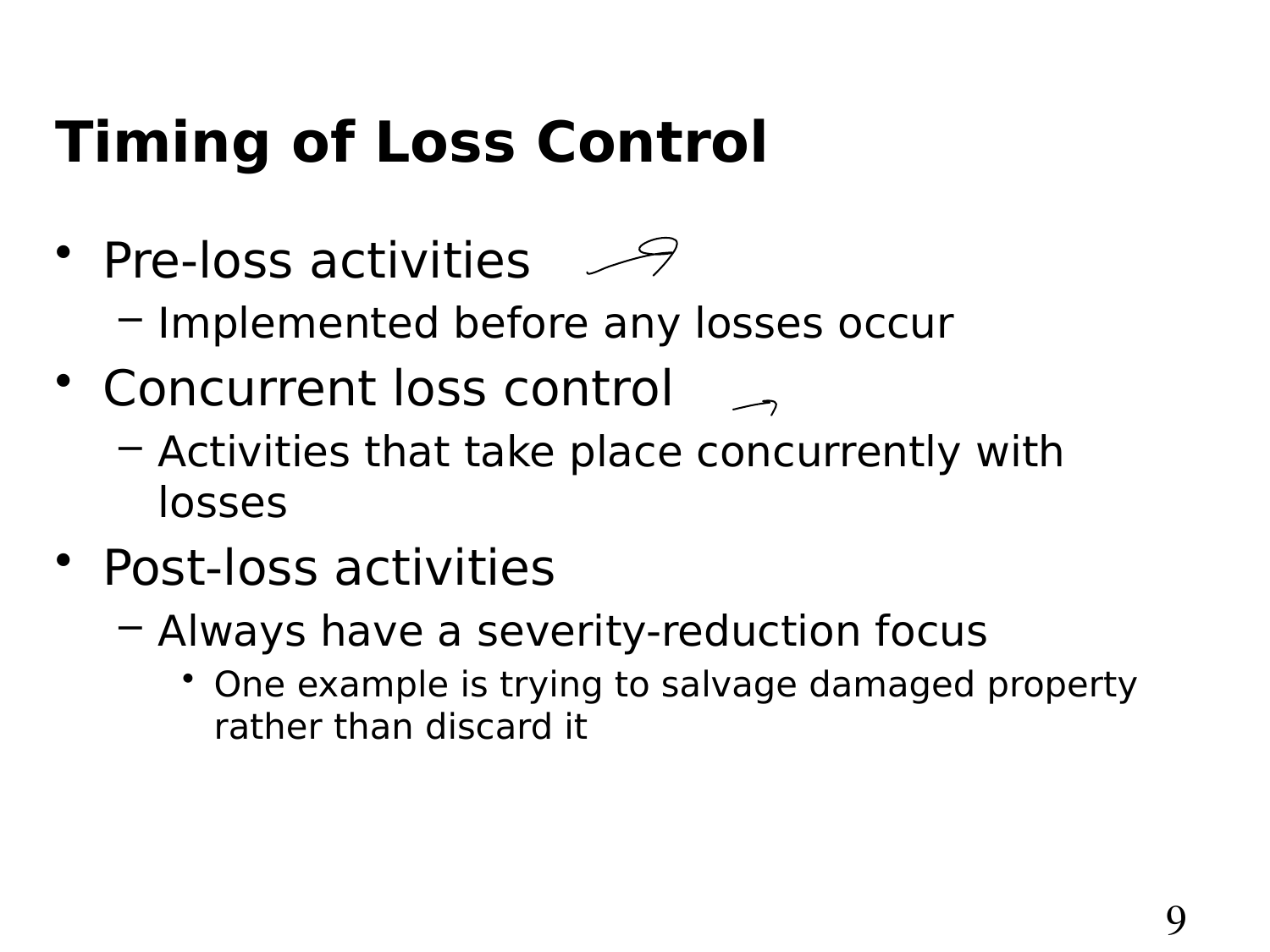

# Timing of Loss Control
Pre-loss activities
Implemented before any losses occur
Concurrent loss control
Activities that take place concurrently with losses
Post-loss activities
Always have a severity-reduction focus
One example is trying to salvage damaged property rather than discard it

9